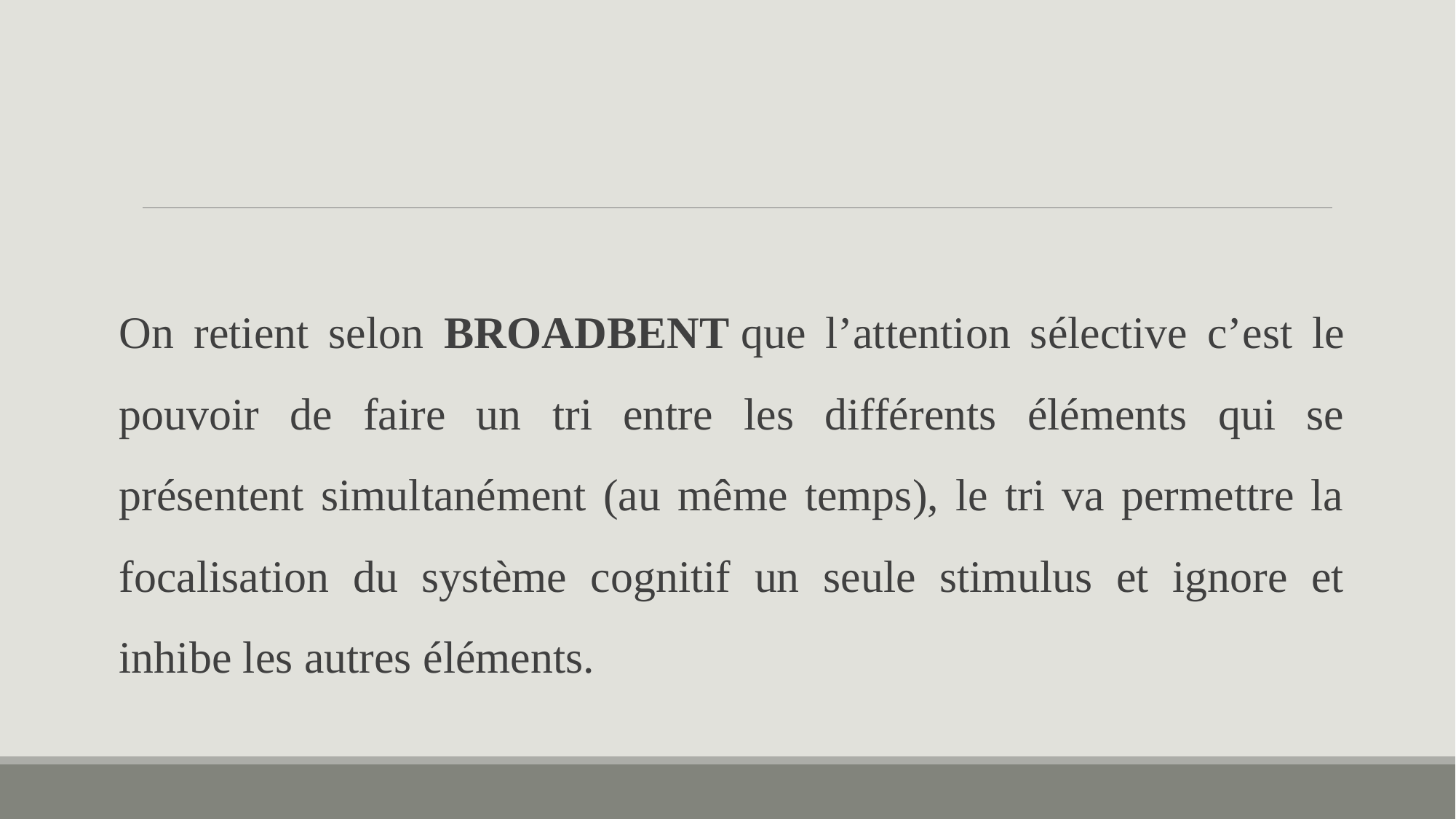

On retient selon BROADBENT que l’attention sélective c’est le pouvoir de faire un tri entre les différents éléments qui se présentent simultanément (au même temps), le tri va permettre la focalisation du système cognitif un seule stimulus et ignore et inhibe les autres éléments.